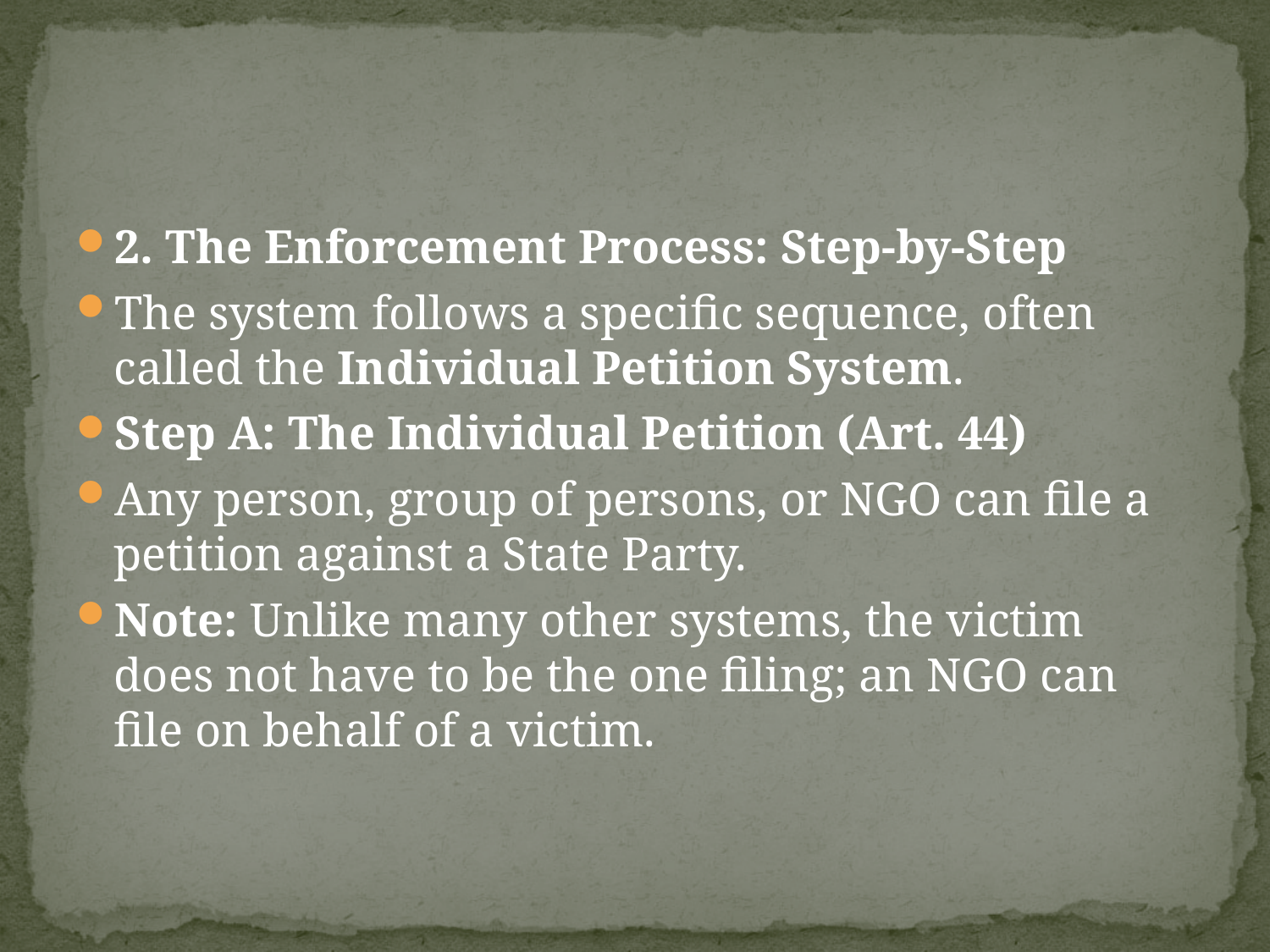

#
2. The Enforcement Process: Step-by-Step
The system follows a specific sequence, often called the Individual Petition System.
Step A: The Individual Petition (Art. 44)
Any person, group of persons, or NGO can file a petition against a State Party.
Note: Unlike many other systems, the victim does not have to be the one filing; an NGO can file on behalf of a victim.